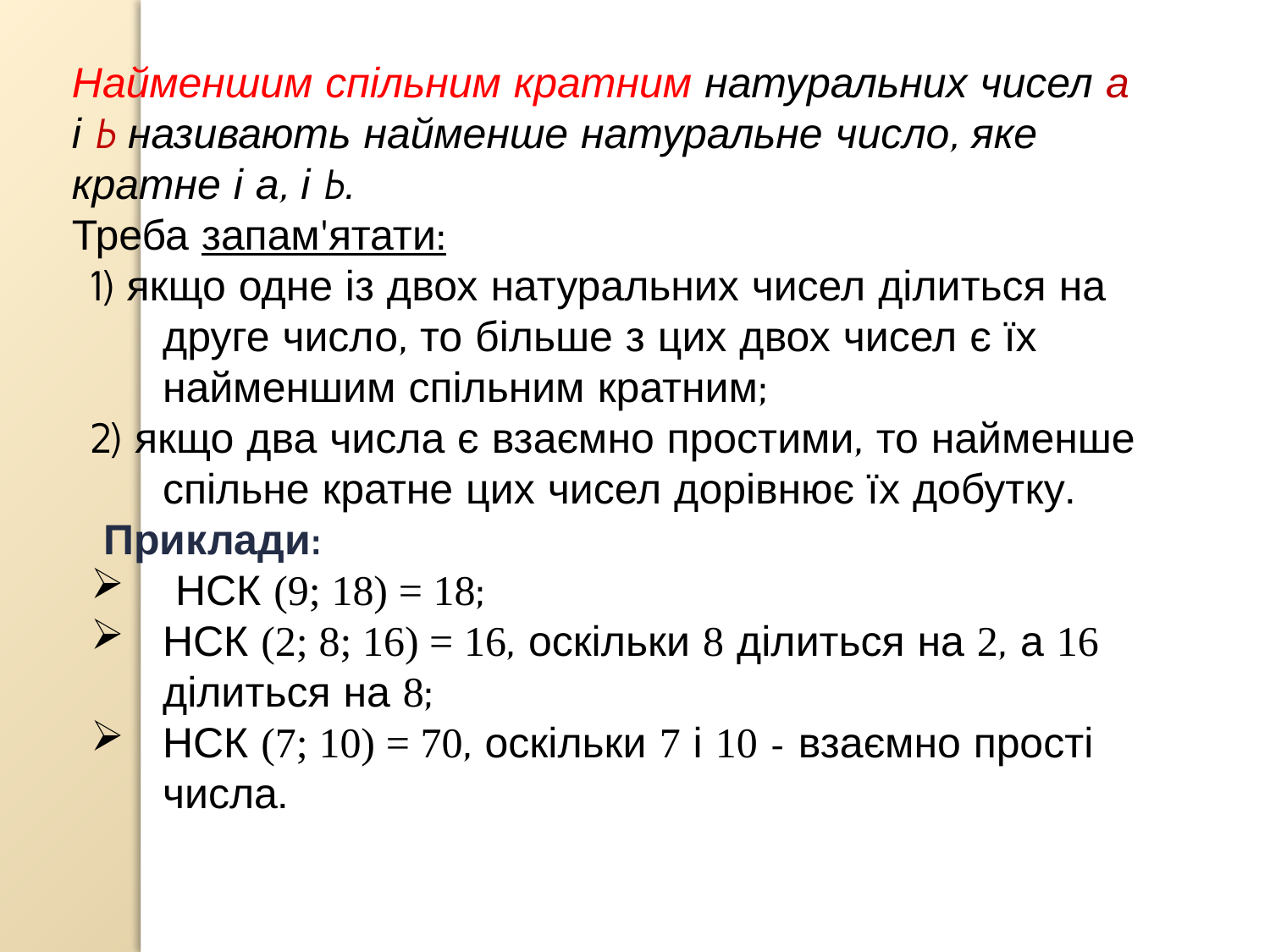

Найменшим спільним кратним натуральних чисел а і b називають найменше натуральне число, яке кратне і а, і b.
Треба запам'ятати:
1) якщо одне із двох натуральних чисел ділиться на друге число, то більше з цих двох чисел є їх найменшим спільним кратним;
2) якщо два числа є взаємно простими, то найменше спільне кратне цих чисел дорівнює їх добутку.
 Приклади:
 НСК (9; 18) = 18;
НСК (2; 8; 16) = 16, оскільки 8 ділиться на 2, а 16 ділиться на 8;
НСК (7; 10) = 70, оскільки 7 і 10 - взаємно прості числа.